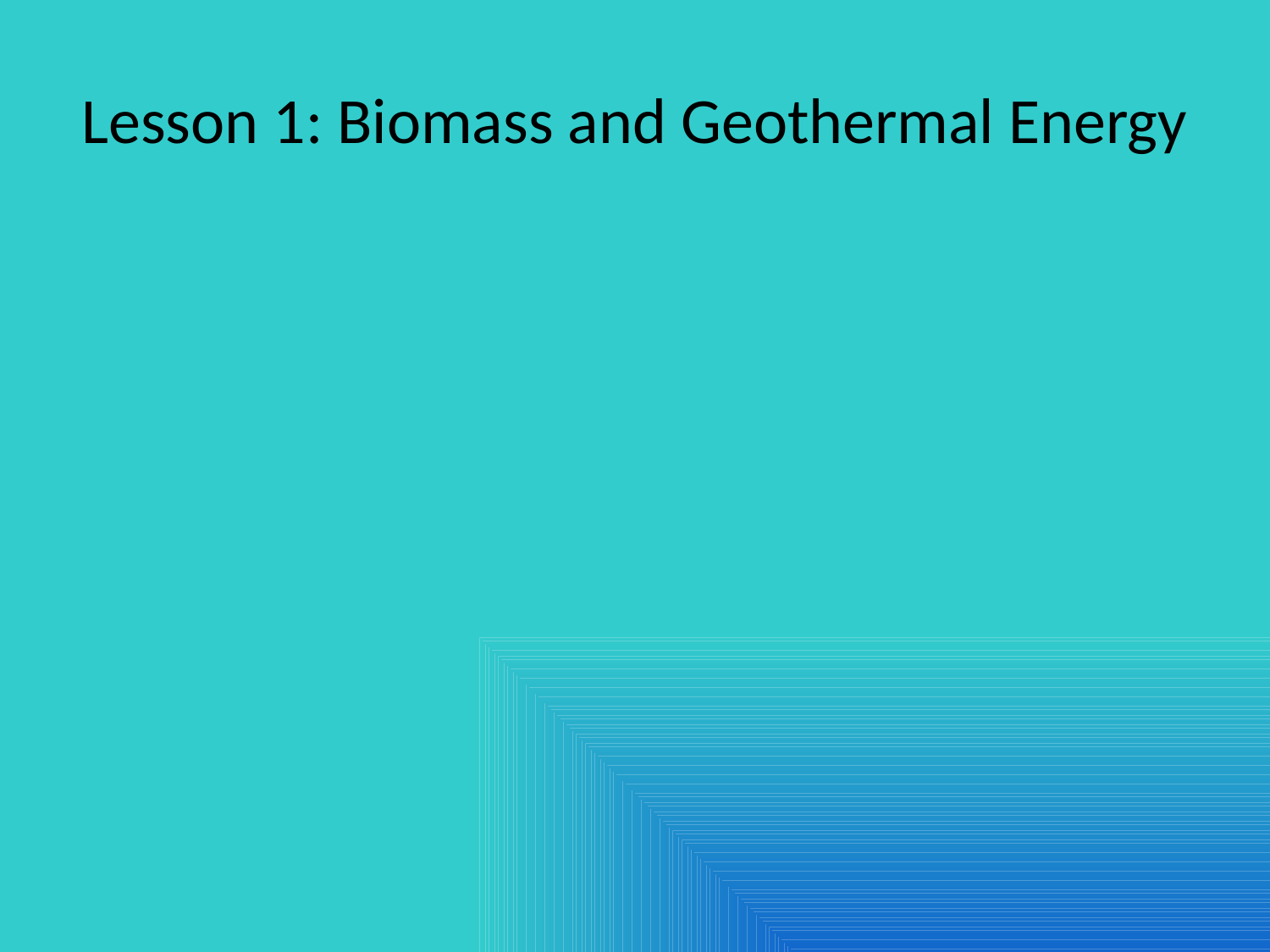

# Lesson 1: Biomass and Geothermal Energy